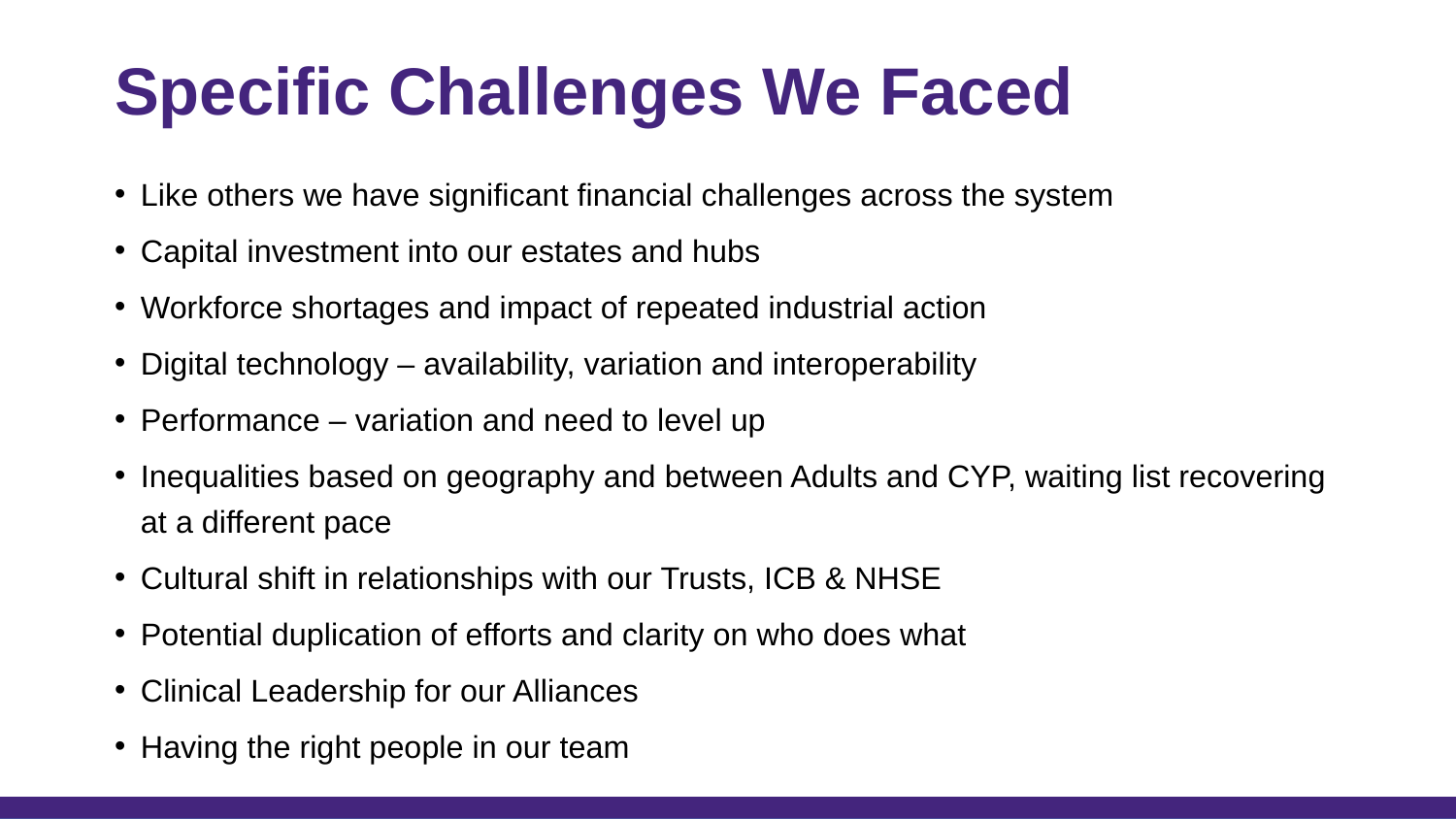

# Specific Challenges We Faced
Like others we have significant financial challenges across the system
Capital investment into our estates and hubs
Workforce shortages and impact of repeated industrial action ​
Digital technology – availability, variation and interoperability
Performance – variation and need to level up
Inequalities based on geography and between Adults and CYP, waiting list recovering at a different pace
Cultural shift in relationships with our Trusts, ICB & NHSE
Potential duplication of efforts and clarity on who does what
Clinical Leadership for our Alliances
Having the right people in our team